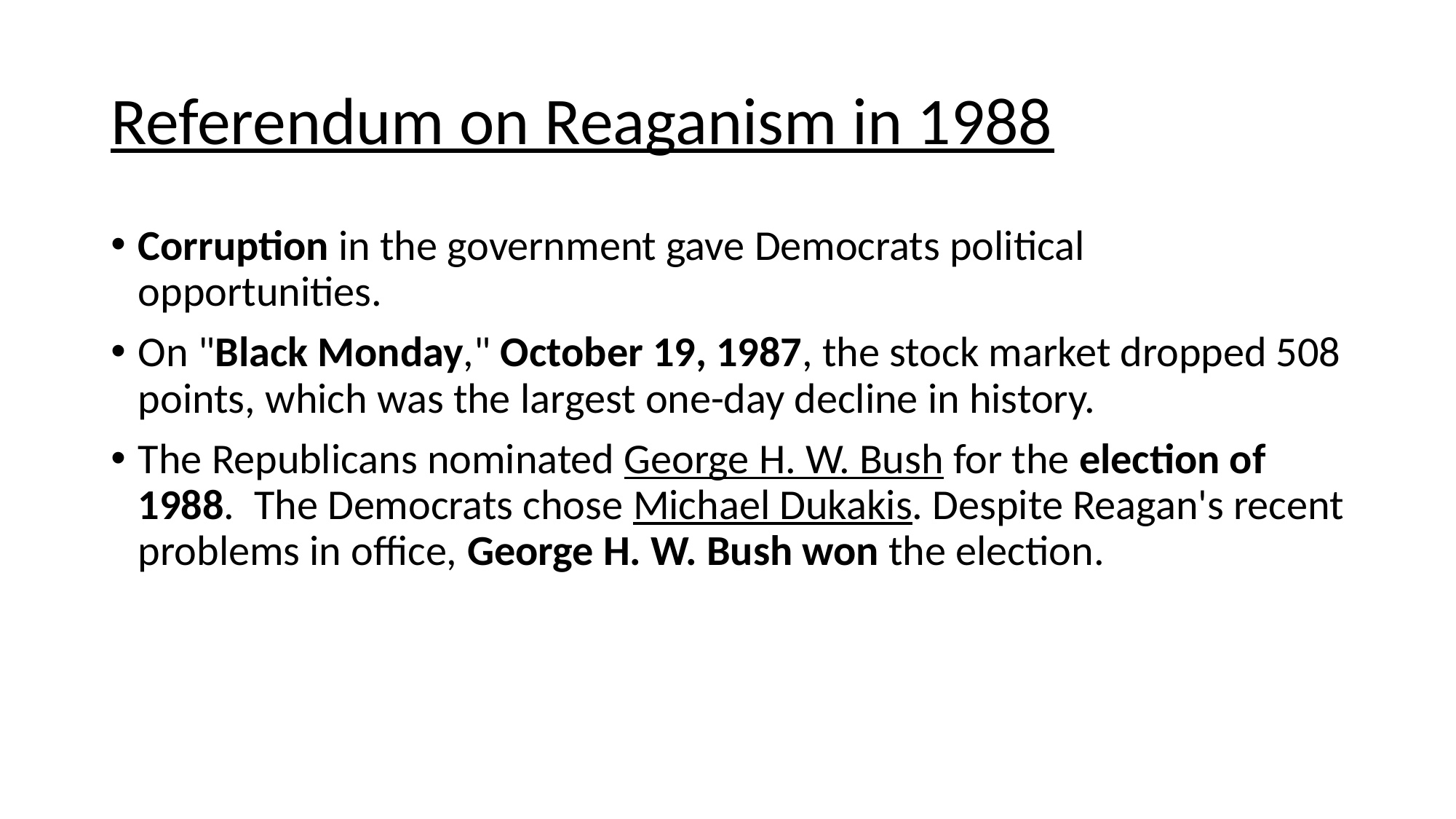

# Referendum on Reaganism in 1988
Corruption in the government gave Democrats political opportunities.
On "Black Monday," October 19, 1987, the stock market dropped 508 points, which was the largest one-day decline in history.
The Republicans nominated George H. W. Bush for the election of 1988.  The Democrats chose Michael Dukakis. Despite Reagan's recent problems in office, George H. W. Bush won the election.